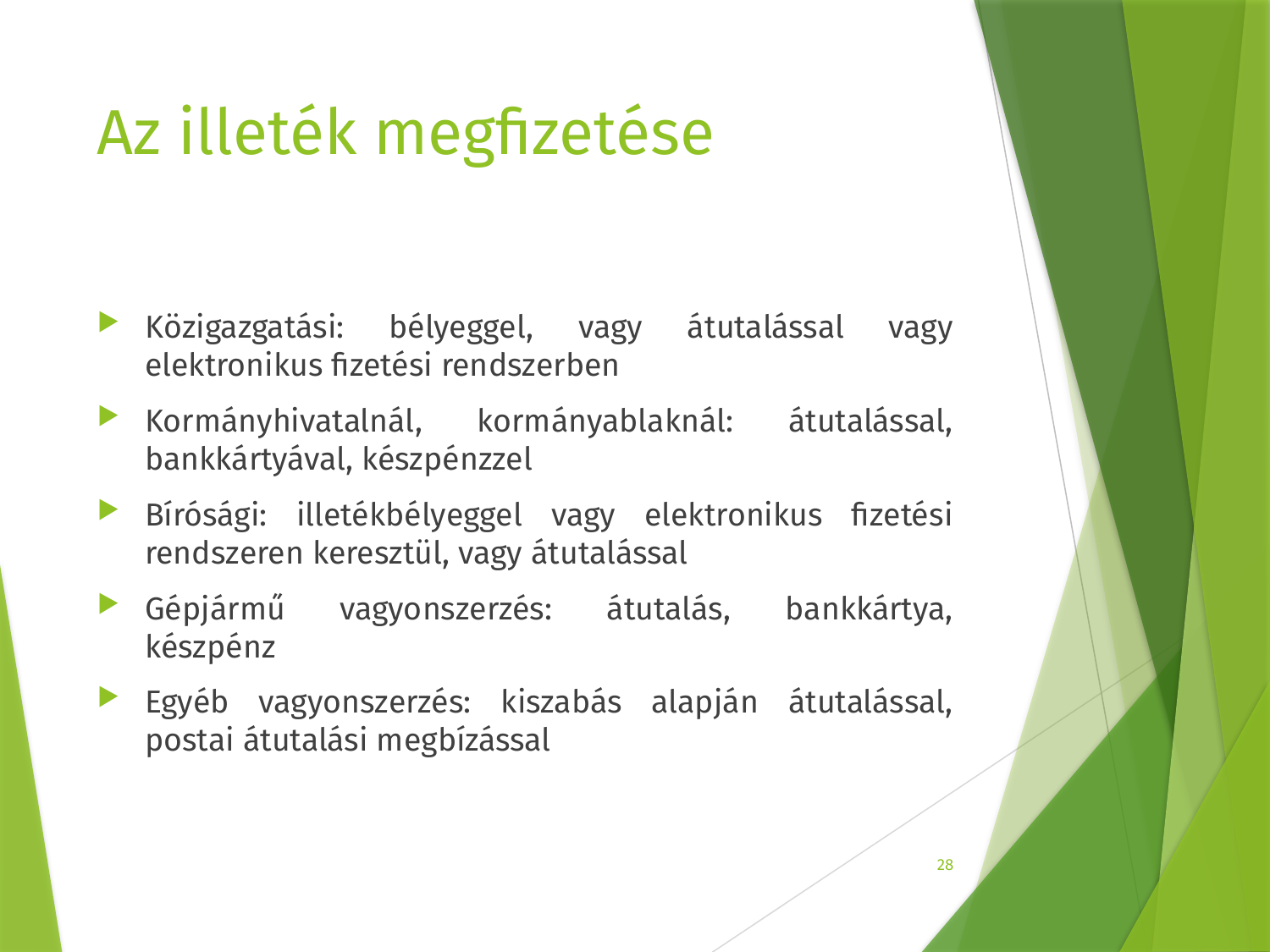

# Az illeték megfizetése
Közigazgatási: bélyeggel, vagy átutalással vagy elektronikus fizetési rendszerben
Kormányhivatalnál, kormányablaknál: átutalással, bankkártyával, készpénzzel
Bírósági: illetékbélyeggel vagy elektronikus fizetési rendszeren keresztül, vagy átutalással
Gépjármű vagyonszerzés: átutalás, bankkártya, készpénz
Egyéb vagyonszerzés: kiszabás alapján átutalással, postai átutalási megbízással
28